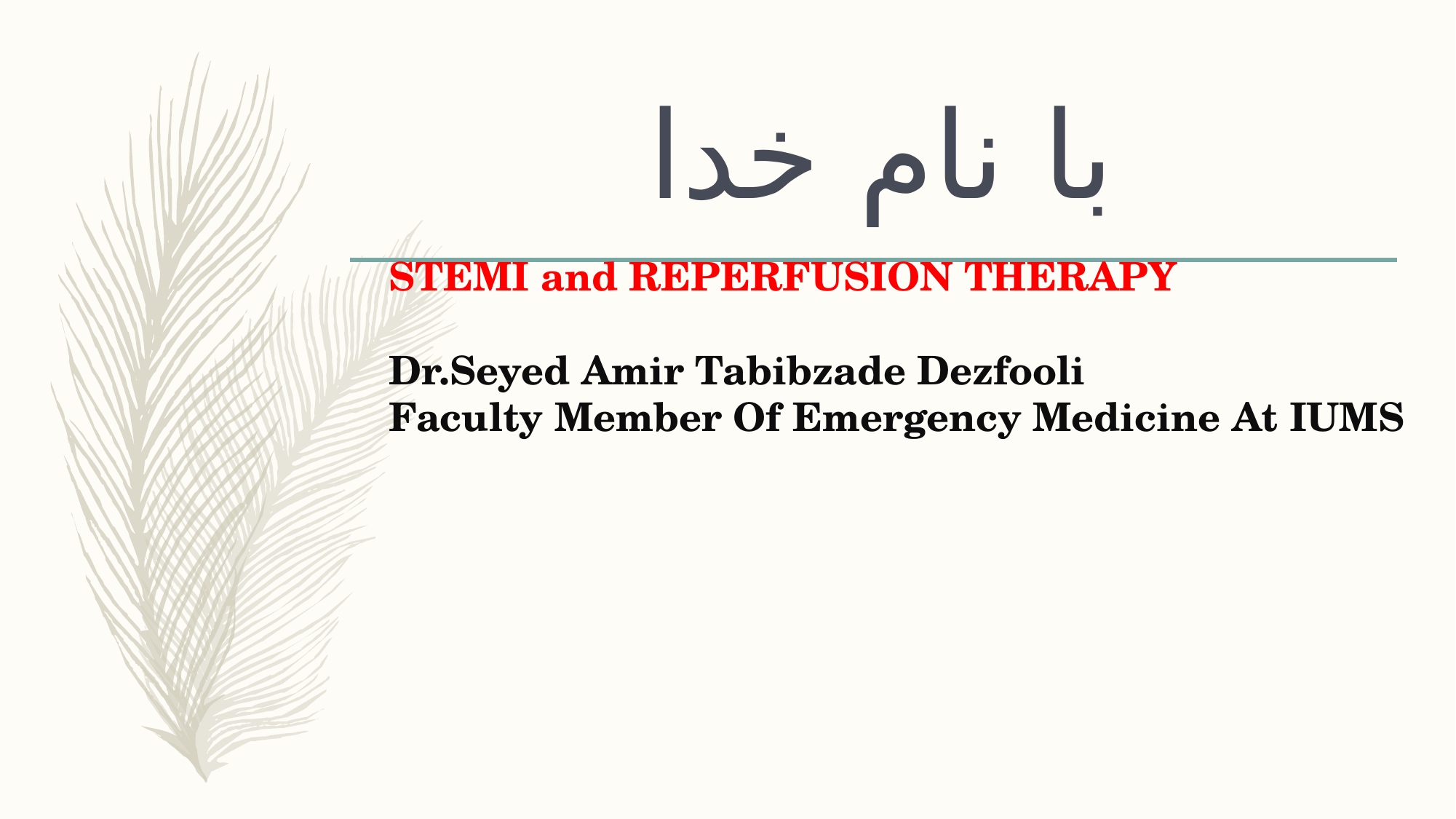

با نام خدا
# STEMI and REPERFUSION THERAPY Dr.Seyed Amir Tabibzade Dezfooli Faculty Member Of Emergency Medicine At IUMS